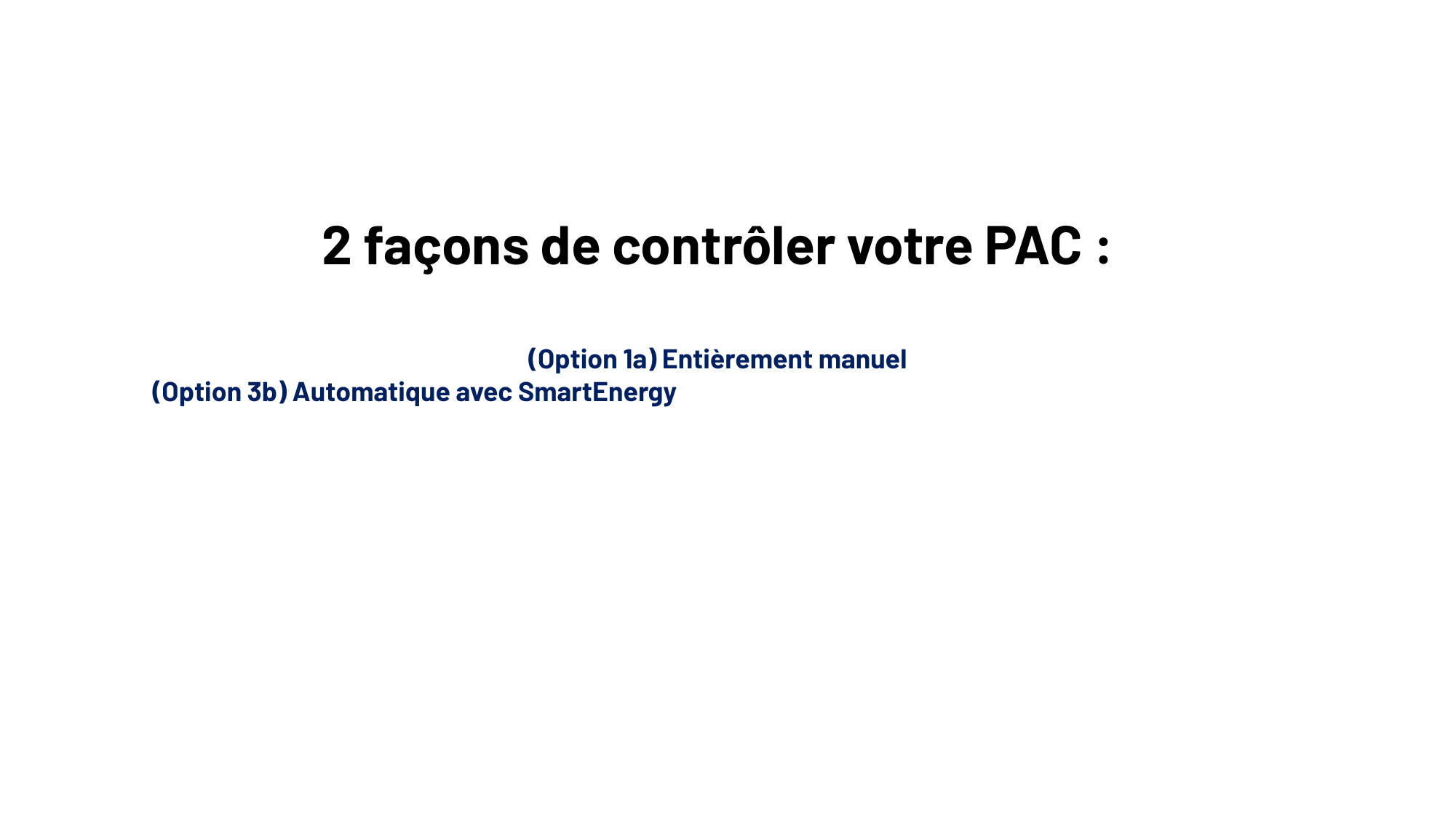

2 façons de contrôler votre PAC :

(Option 1a) Entièrement manuel
(Option 3b) Automatique avec SmartEnergy